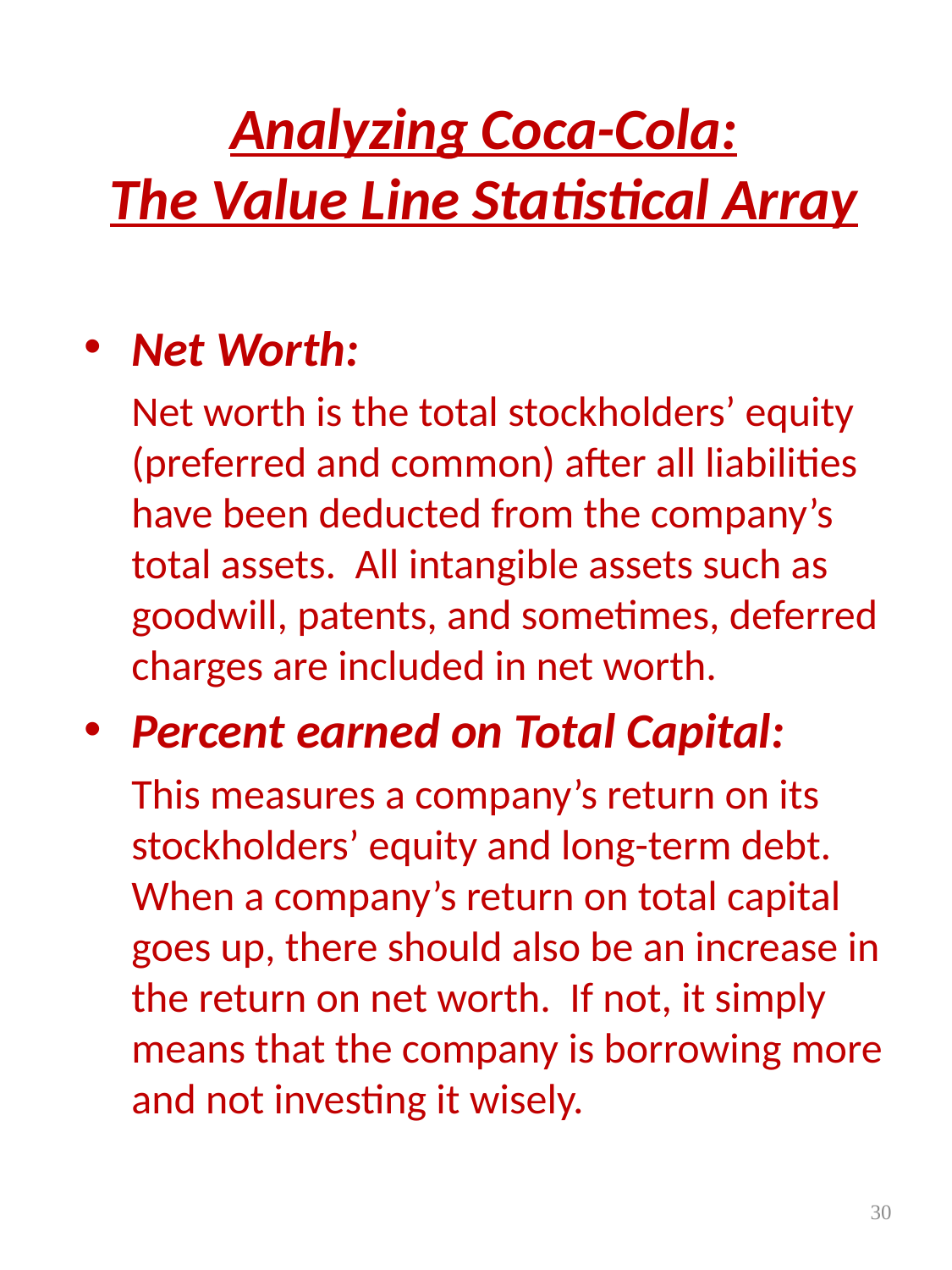

Analyzing Coca-Cola:
The Value Line Statistical Array
Net Worth:
	Net worth is the total stockholders’ equity (preferred and common) after all liabilities have been deducted from the company’s total assets.  All intangible assets such as goodwill, patents, and sometimes, deferred charges are included in net worth.
Percent earned on Total Capital:
	This measures a company’s return on its stockholders’ equity and long-term debt.  When a company’s return on total capital goes up, there should also be an increase in the return on net worth.  If not, it simply means that the company is borrowing more and not investing it wisely.
30